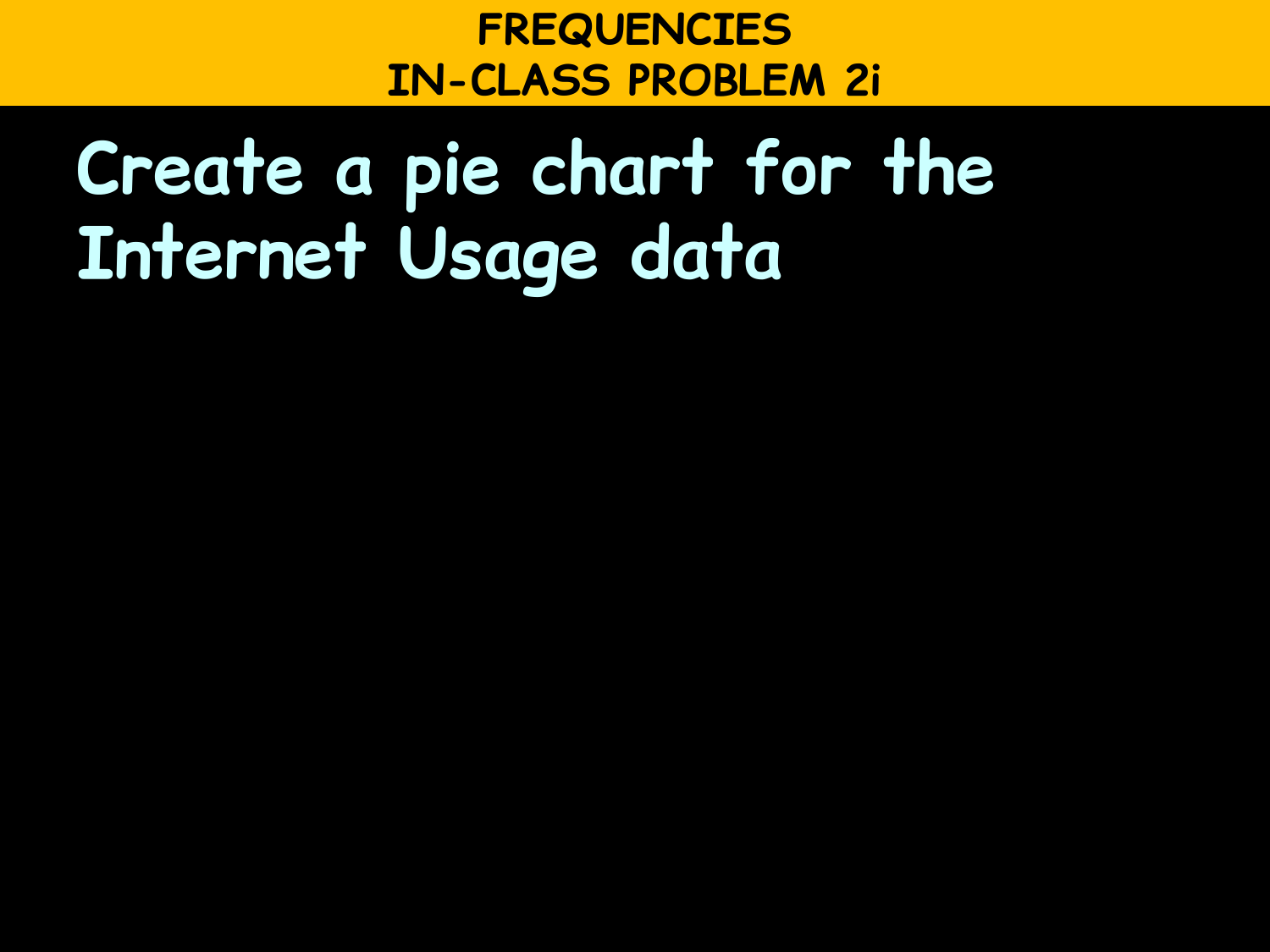

FREQUENCIES
IN-CLASS PROBLEM 2i
Create a pie chart for the Internet Usage data